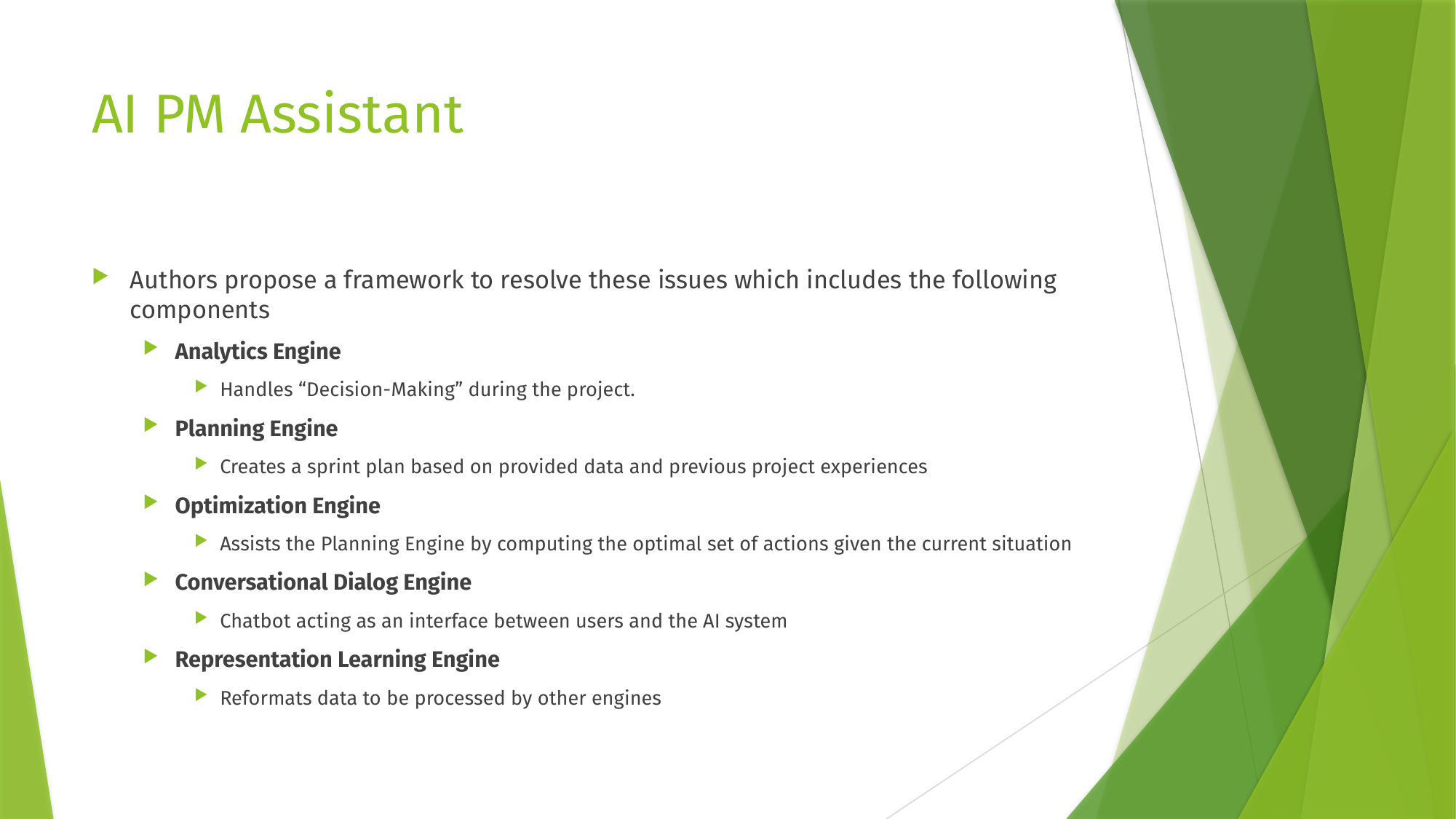

# AI PM Assistant
Authors propose a framework to resolve these issues which includes the following components
Analytics Engine
Handles “Decision-Making” during the project.
Planning Engine
Creates a sprint plan based on provided data and previous project experiences
Optimization Engine
Assists the Planning Engine by computing the optimal set of actions given the current situation
Conversational Dialog Engine
Chatbot acting as an interface between users and the AI system
Representation Learning Engine
Reformats data to be processed by other engines